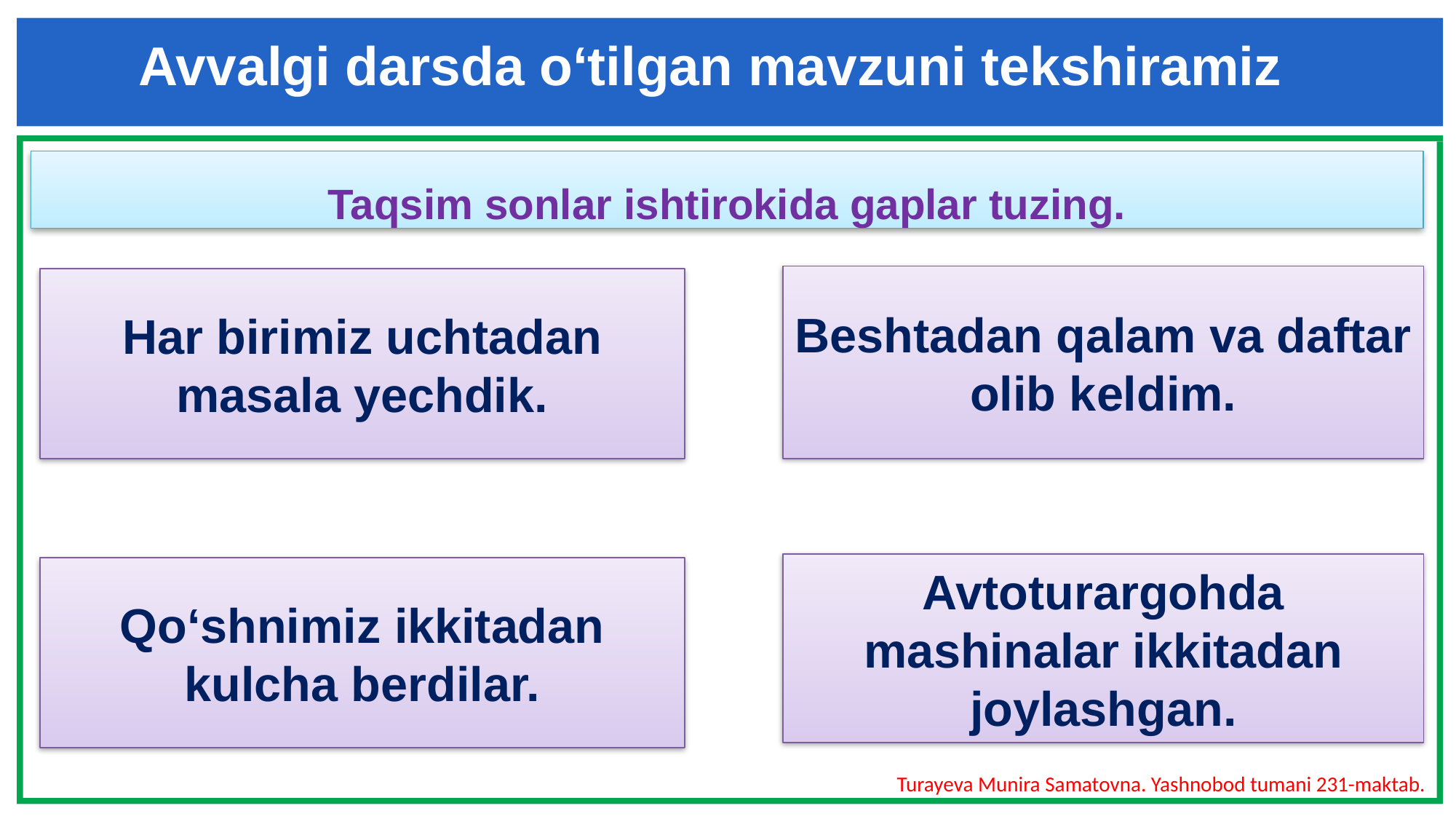

Avvalgi darsda o‘tilgan mavzuni tekshiramiz
Taqsim sonlar ishtirokida gaplar tuzing.
Beshtadan qalam va daftar olib keldim.
Har birimiz uchtadan masala yechdik.
Avtoturargohda mashinalar ikkitadan joylashgan.
Qo‘shnimiz ikkitadan kulcha berdilar.
Turayeva Munira Samatovna. Yashnobod tumani 231-maktab.